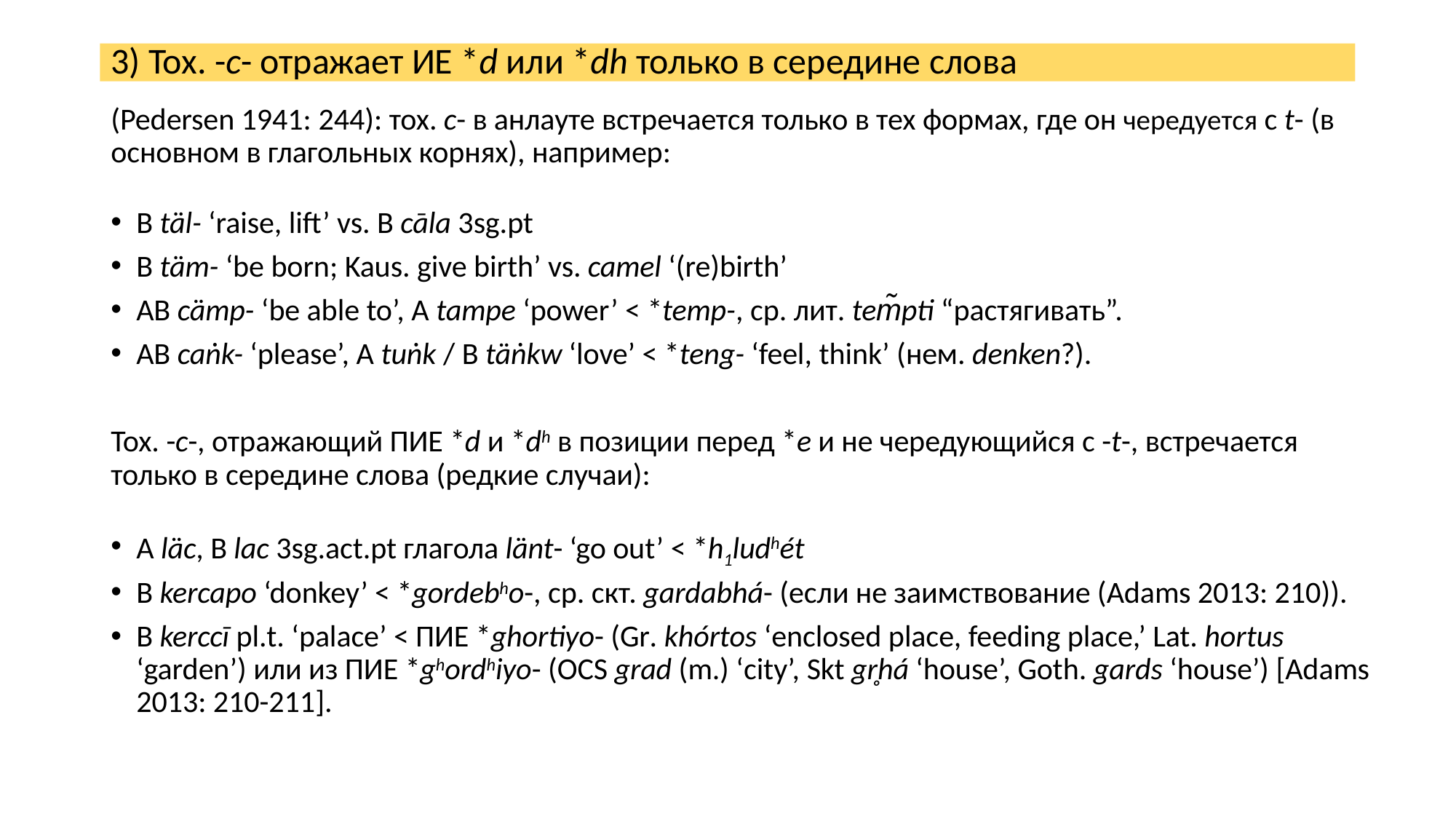

# 3) Тох. -с- отражает ИЕ *d или *dh только в середине слова
(Pedersen 1941: 244): тох. c- в анлауте встречается только в тех формах, где он чередуется с t- (в основном в глагольных корнях), например:

B täl- ‘raise, lift’ vs. B cāla 3sg.pt
B täm- ‘be born; Kaus. give birth’ vs. camel ‘(re)birth’
AB cämp- ‘be able to’, A tampe ‘power’ < *temp-, ср. лит. tem̃pti “растягивать”.
AB caṅk- ‘please’, A tuṅk / B täṅkw ‘love’ < *teng- ‘feel, think’ (нем. denken?).

Тох. -с-, отражающий ПИЕ *d и *dh в позиции перед *e и не чередующийся с -t-, встречается только в середине слова (редкие случаи):

А läc, B lac 3sg.act.pt глагола länt- ‘go out’ < *h1ludhét
B kercapo ‘donkey’ < *gordebho-, ср. скт. gardabhá- (если не заимствование (Adams 2013: 210)).
B kerccī pl.t. ‘palace’ < ПИЕ *ghortiyo- (Gr. khórtos ‘enclosed place, feeding place,’ Lat. hortus ‘garden’) или из ПИЕ *ghordhiyo- (OCS grad (m.) ‘city’, Skt gr̥há ‘house’, Goth. gards ‘house’) [Adams 2013: 210-211].